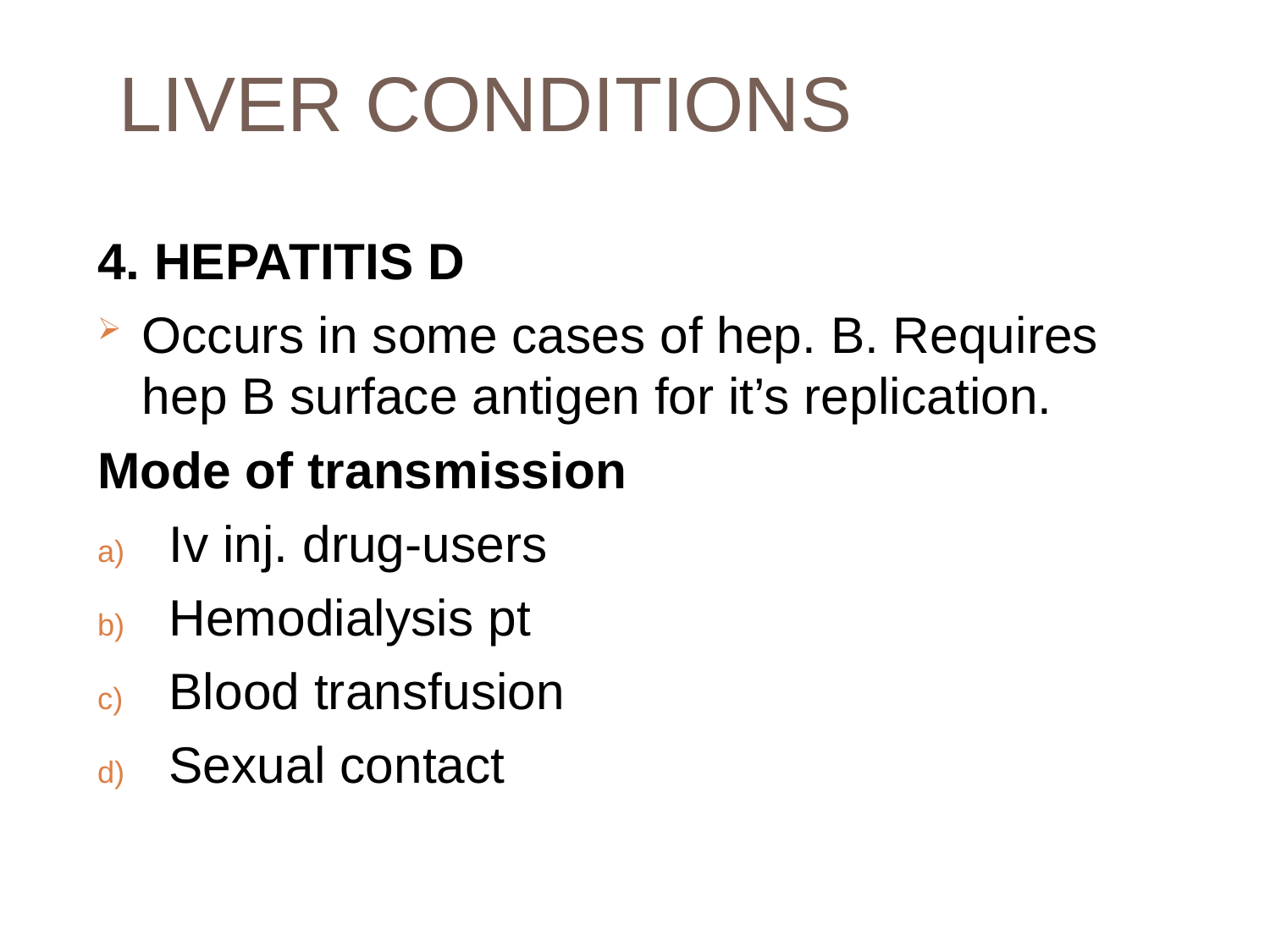

# LIVER CONDITIONS
4. HEPATITIS D
Occurs in some cases of hep. B. Requires  hep B surface antigen for it’s replication.
Mode of transmission
Iv inj. drug-users
Hemodialysis pt
Blood transfusion
Sexual contact